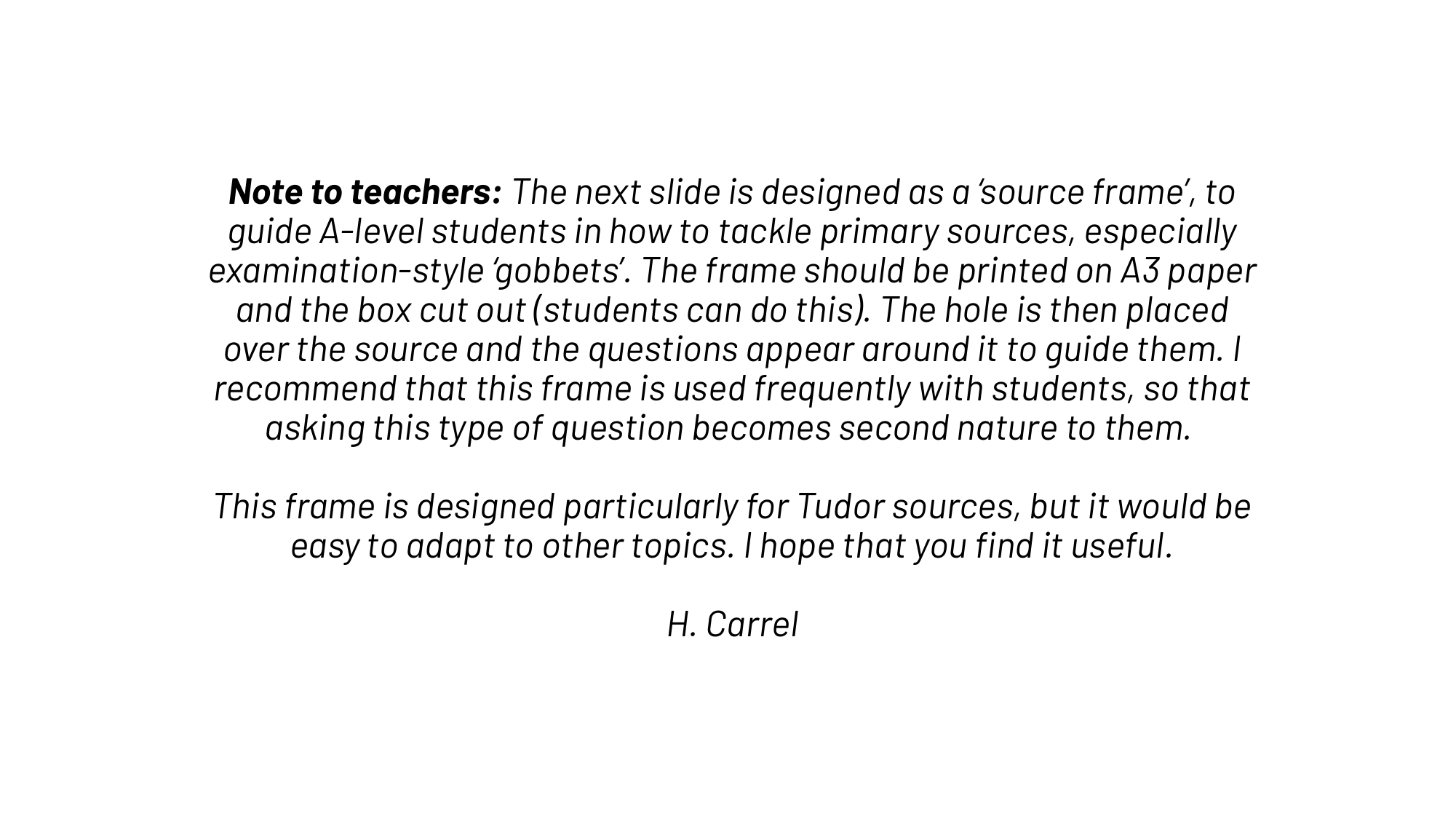

# Note to teachers: The next slide is designed as a ‘source frame’, to guide A-level students in how to tackle primary sources, especially examination-style ‘gobbets’. The frame should be printed on A3 paper and the box cut out (students can do this). The hole is then placed over the source and the questions appear around it to guide them. I recommend that this frame is used frequently with students, so that asking this type of question becomes second nature to them. This frame is designed particularly for Tudor sources, but it would be easy to adapt to other topics. I hope that you find it useful. H. Carrel